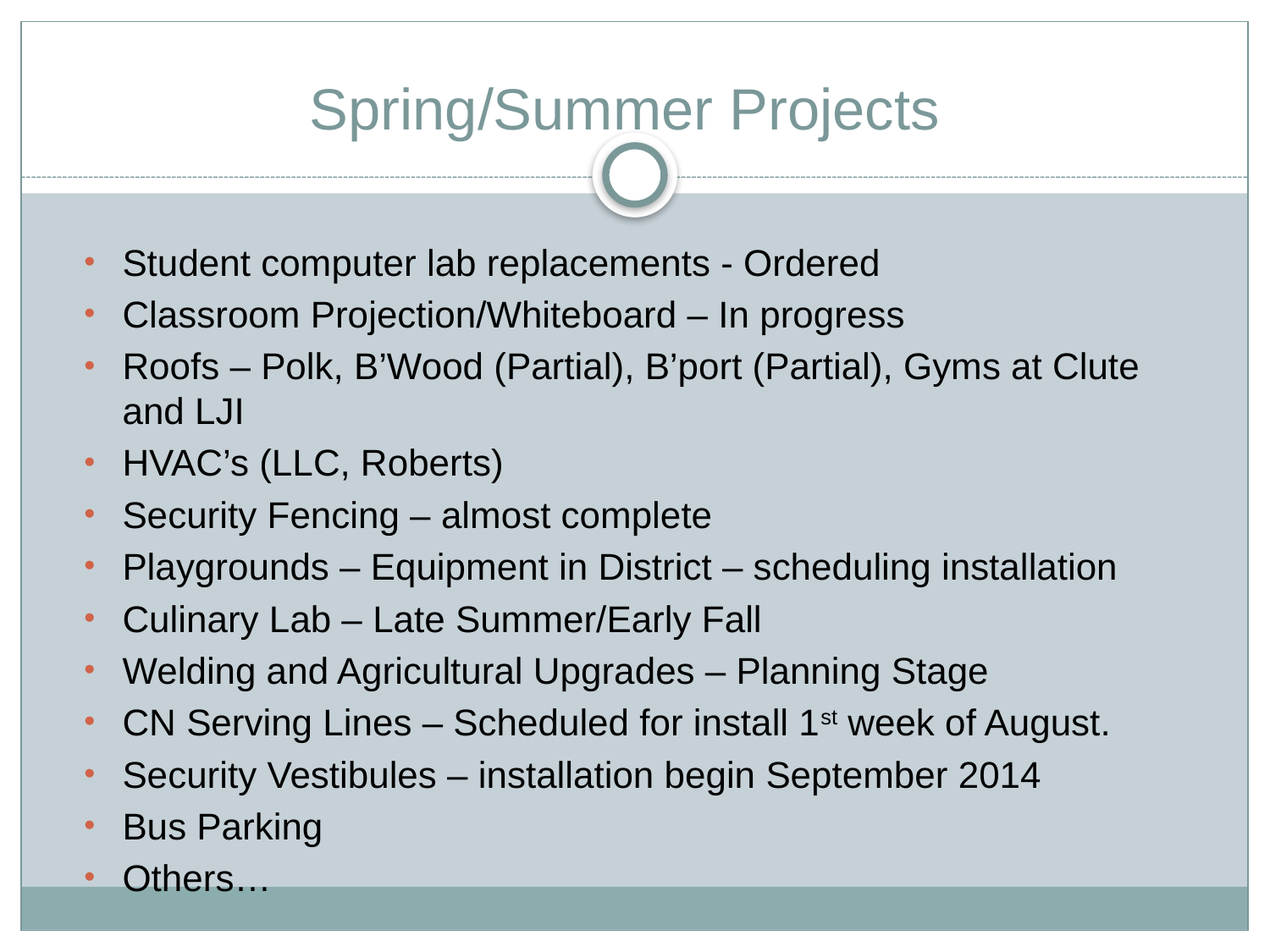

# Spring/Summer Projects
Student computer lab replacements - Ordered
Classroom Projection/Whiteboard – In progress
Roofs – Polk, B’Wood (Partial), B’port (Partial), Gyms at Clute and LJI
HVAC’s (LLC, Roberts)
Security Fencing – almost complete
Playgrounds – Equipment in District – scheduling installation
Culinary Lab – Late Summer/Early Fall
Welding and Agricultural Upgrades – Planning Stage
CN Serving Lines – Scheduled for install 1st week of August.
Security Vestibules – installation begin September 2014
Bus Parking
Others…